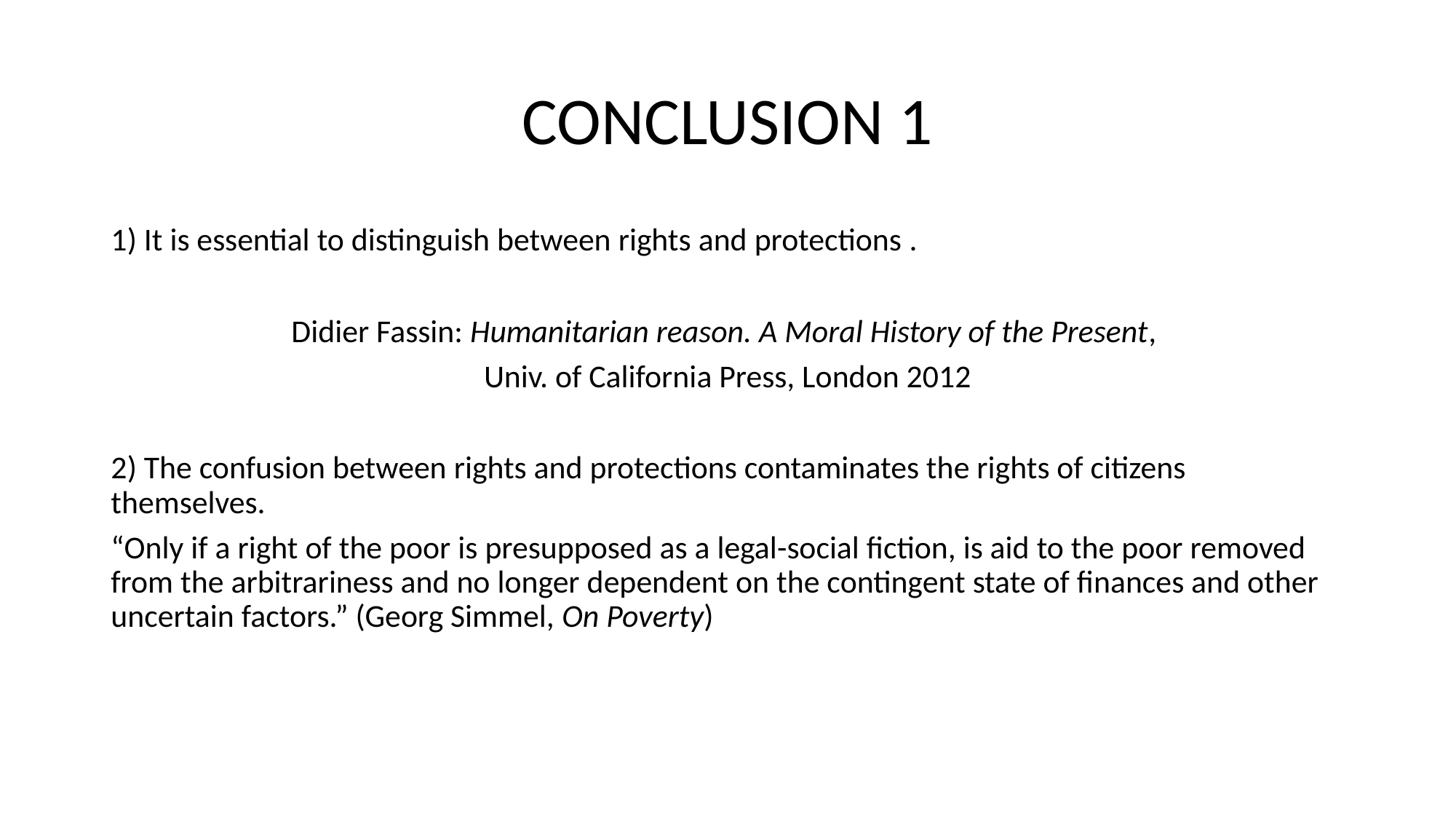

# CONCLUSION 1
1) It is essential to distinguish between rights and protections .

Didier Fassin: Humanitarian reason. A Moral History of the Present,
Univ. of California Press, London 2012

2) The confusion between rights and protections contaminates the rights of citizens themselves.
“Only if a right of the poor is presupposed as a legal-social fiction, is aid to the poor removed from the arbitrariness and no longer dependent on the contingent state of finances and other uncertain factors.” (Georg Simmel, On Poverty)